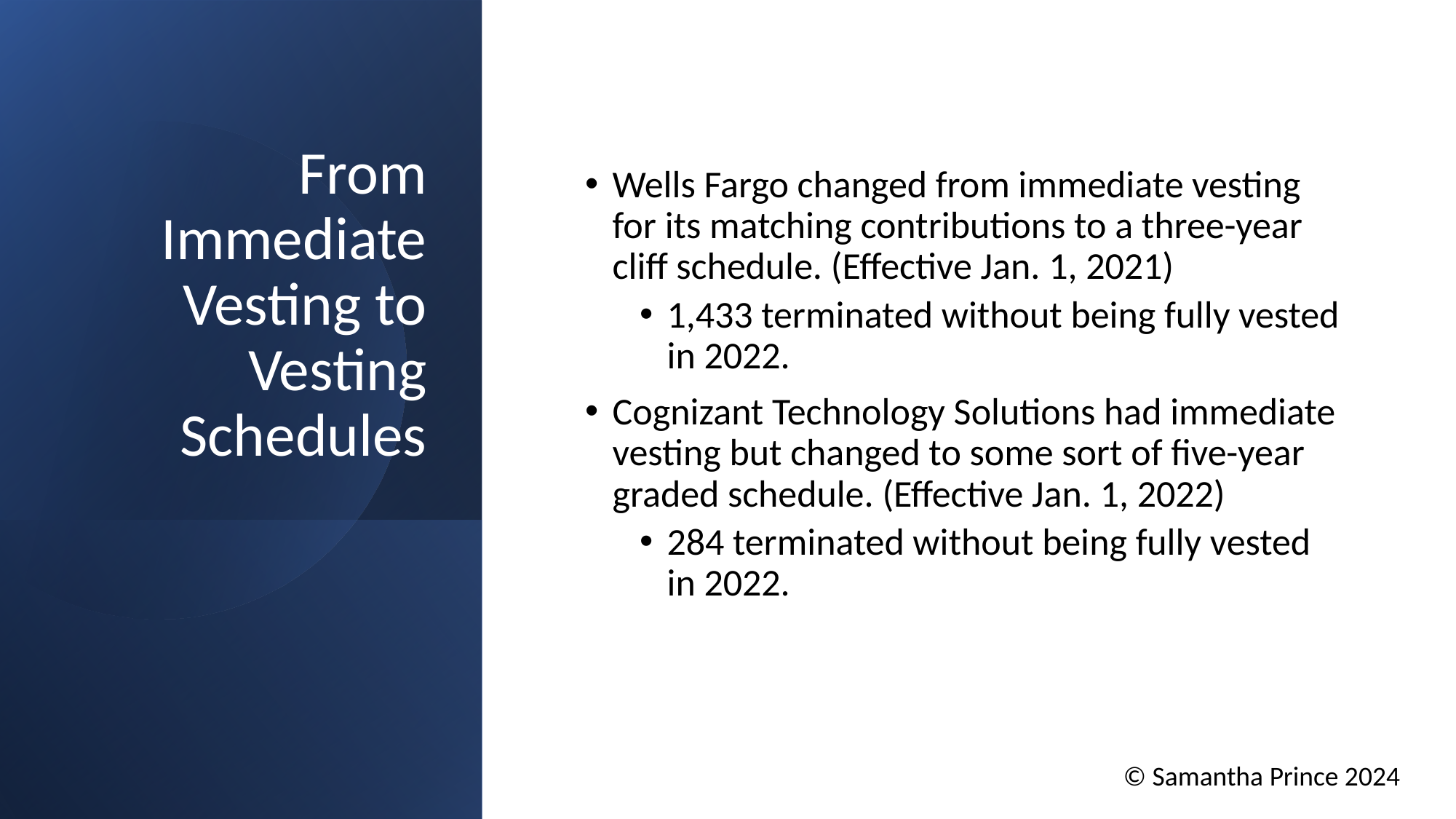

# From Immediate Vesting to Vesting Schedules
Wells Fargo changed from immediate vesting for its matching contributions to a three-year cliff schedule. (Effective Jan. 1, 2021)
1,433 terminated without being fully vested in 2022.
Cognizant Technology Solutions had immediate vesting but changed to some sort of five-year graded schedule. (Effective Jan. 1, 2022)
284 terminated without being fully vested in 2022.

© Samantha Prince 2024